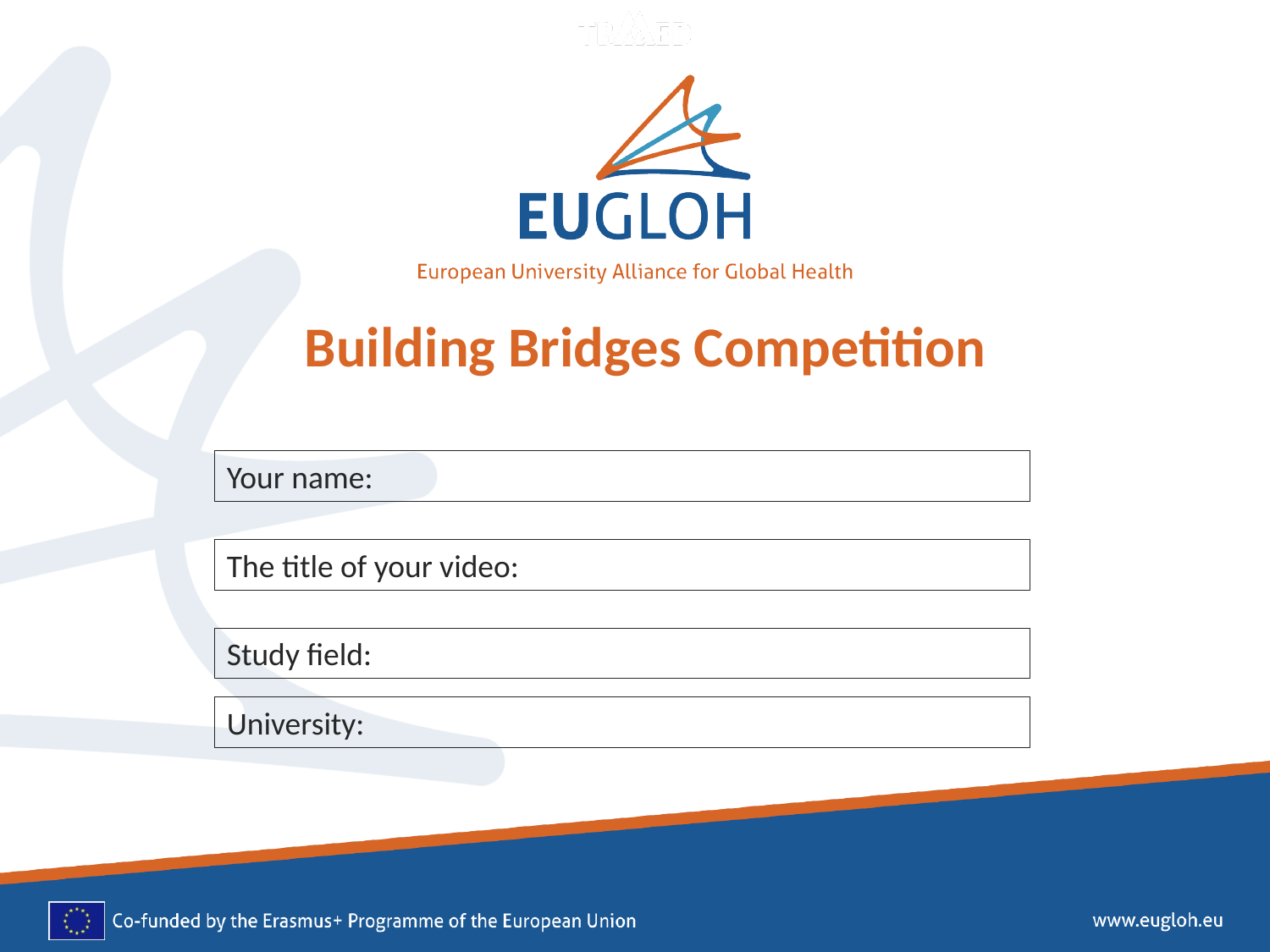

Building Bridges Competition
Your name:
The title of your video:
Study field:
University: